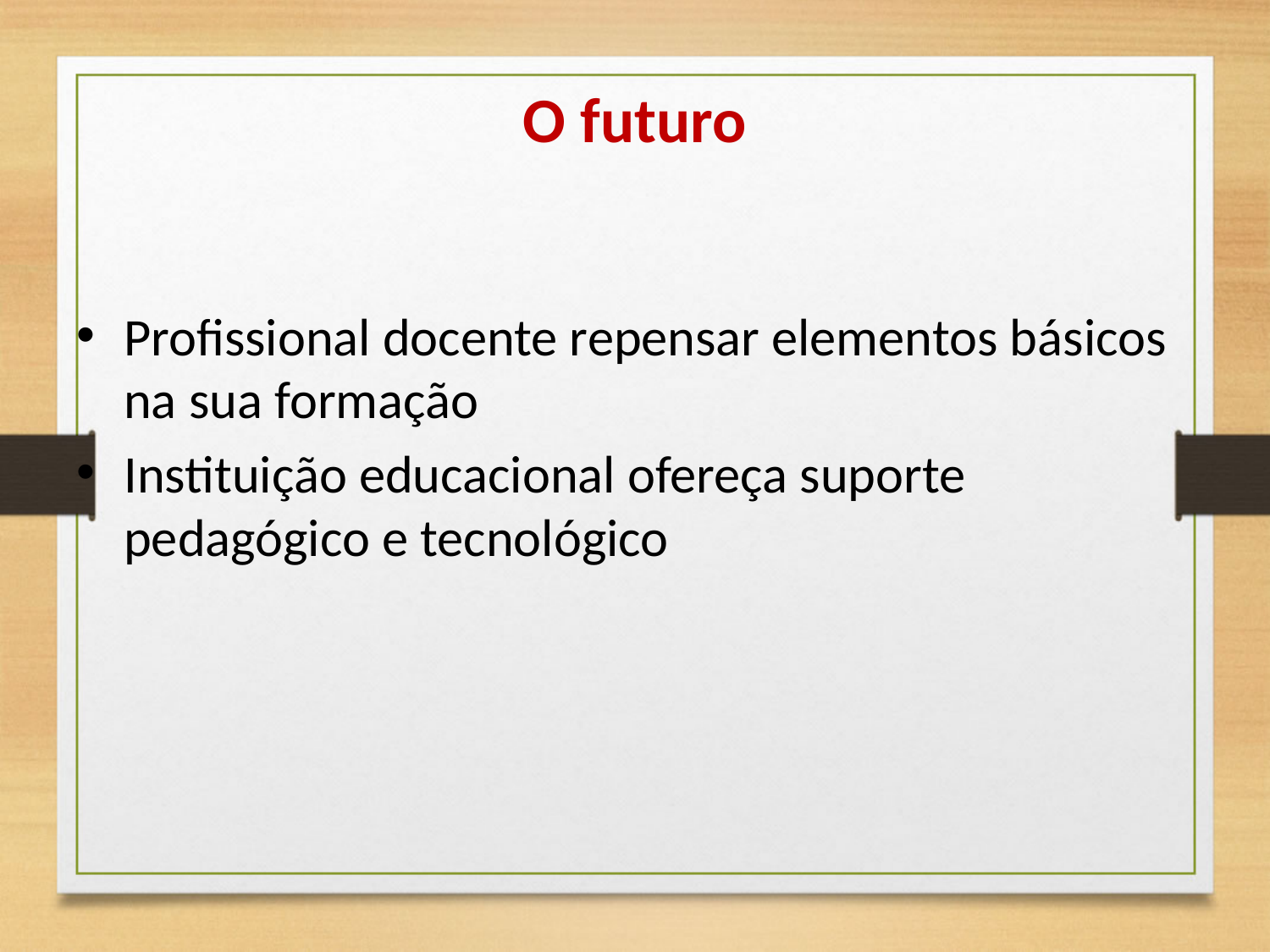

# O futuro

Profissional docente repensar elementos básicos na sua formação
Instituição educacional ofereça suporte pedagógico e tecnológico